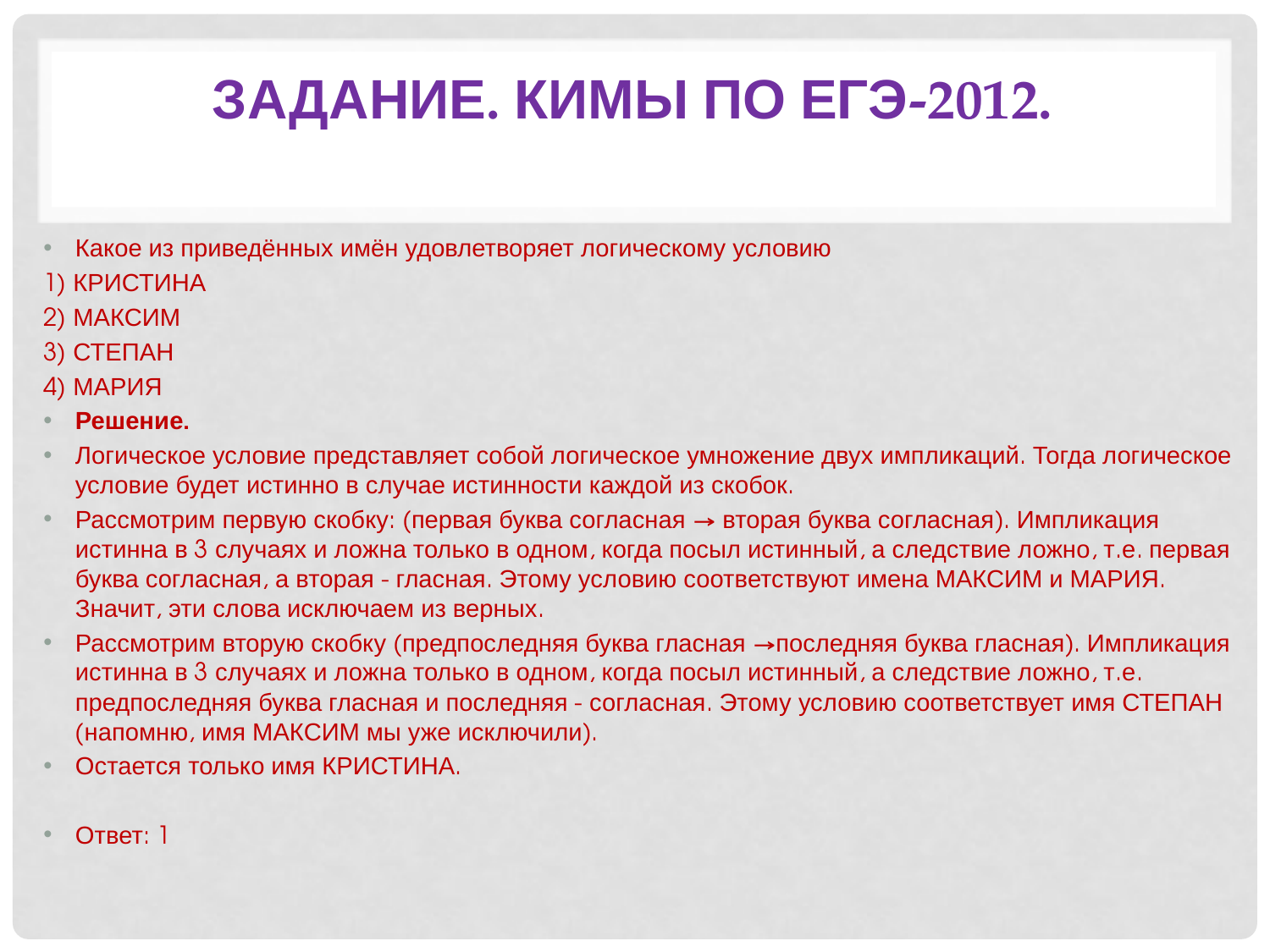

# Задание. КИМы по ЕГЭ-2012.
Какое из приведённых имён удовлетворяет логическому условию
1) КРИСТИНА
2) МАКСИМ
3) СТЕПАН
4) МАРИЯ
Решение.
Логическое условие представляет собой логическое умножение двух импликаций. Тогда логическое условие будет истинно в случае истинности каждой из скобок.
Рассмотрим первую скобку: (первая буква согласная → вторая буква согласная). Импликация истинна в 3 случаях и ложна только в одном, когда посыл истинный, а следствие ложно, т.е. первая буква согласная, а вторая - гласная. Этому условию соответствуют имена МАКСИМ и МАРИЯ. Значит, эти слова исключаем из верных.
Рассмотрим вторую скобку (предпоследняя буква гласная →последняя буква гласная). Импликация истинна в 3 случаях и ложна только в одном, когда посыл истинный, а следствие ложно, т.е. предпоследняя буква гласная и последняя - согласная. Этому условию соответствует имя СТЕПАН (напомню, имя МАКСИМ мы уже исключили).
Остается только имя КРИСТИНА.

Ответ: 1